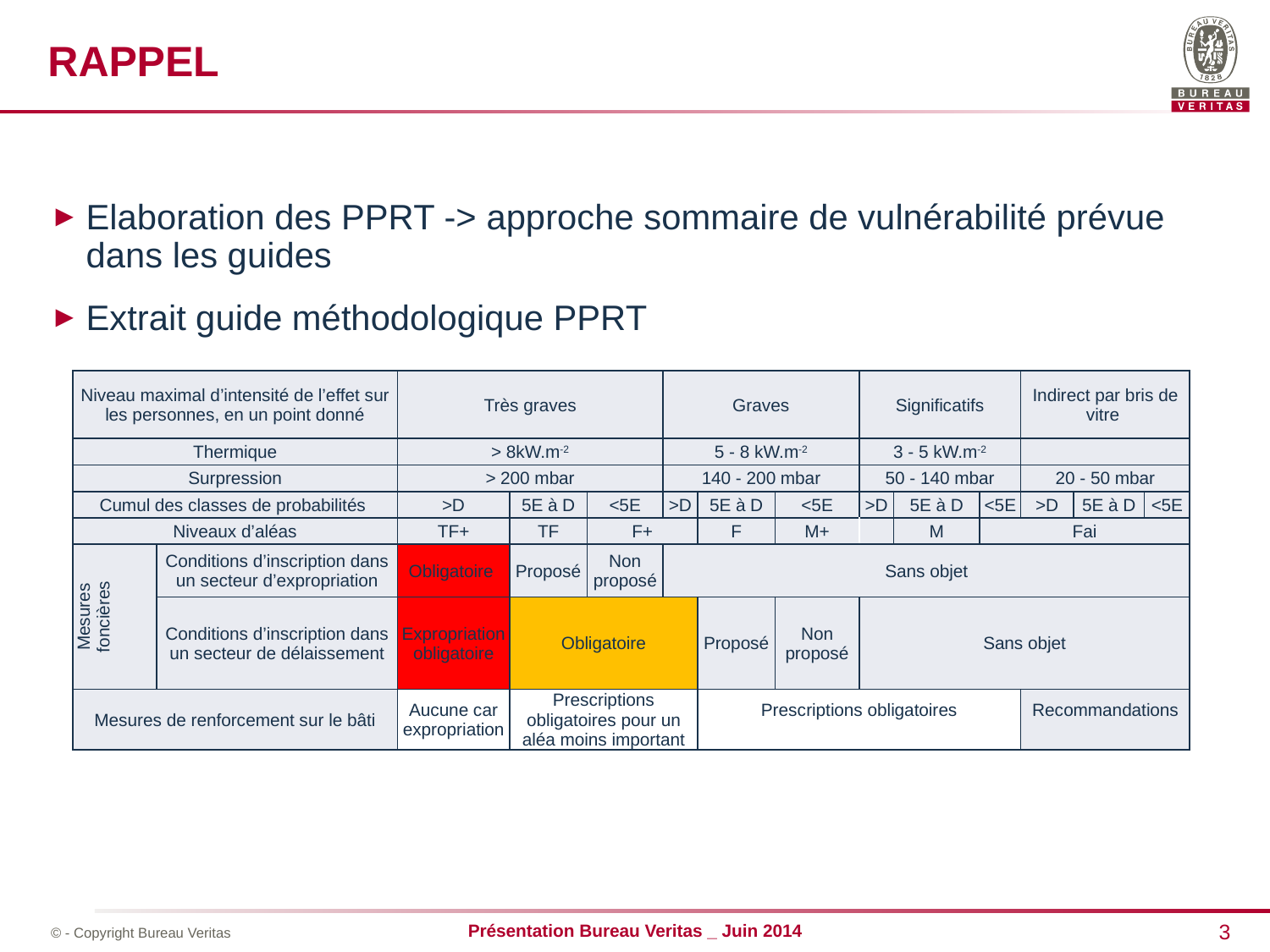

RAPPEL
Elaboration des PPRT -> approche sommaire de vulnérabilité prévue dans les guides
Extrait guide méthodologique PPRT
| Niveau maximal d’intensité de l’effet sur les personnes, en un point donné |  | Très graves |  |  | Graves |  |  | Significatifs |  |  | Indirect par bris de vitre |  |  |
| --- | --- | --- | --- | --- | --- | --- | --- | --- | --- | --- | --- | --- | --- |
| Thermique |  | > 8kW.m-2 |  |  | 5 - 8 kW.m-2 |  |  | 3 - 5 kW.m-2 |  |  |  |  |  |
| Surpression |  | > 200 mbar |  |  | 140 - 200 mbar |  |  | 50 - 140 mbar |  |  | 20 - 50 mbar |  |  |
| Cumul des classes de probabilités |  | >D | 5E à D | <5E | >D | 5E à D | <5E | >D | 5E à D | <5E | >D | 5E à D | <5E |
| Niveaux d’aléas |  | TF+ | TF | F+ |  | F | M+ |  | M | Fai |  |  |  |
| Mesures foncières | Conditions d’inscription dans un secteur d’expropriation | Obligatoire | Proposé | Non proposé | Sans objet |  |  |  |  |  |  |  |  |
|  | Conditions d’inscription dans un secteur de délaissement | Expropriation obligatoire | Obligatoire |  |  | Proposé | Non proposé | Sans objet |  |  |  |  |  |
| Mesures de renforcement sur le bâti |  | Aucune car expropriation | Prescriptions obligatoires pour un aléa moins important |  |  | Prescriptions obligatoires |  |  |  |  | Recommandations |  |  |